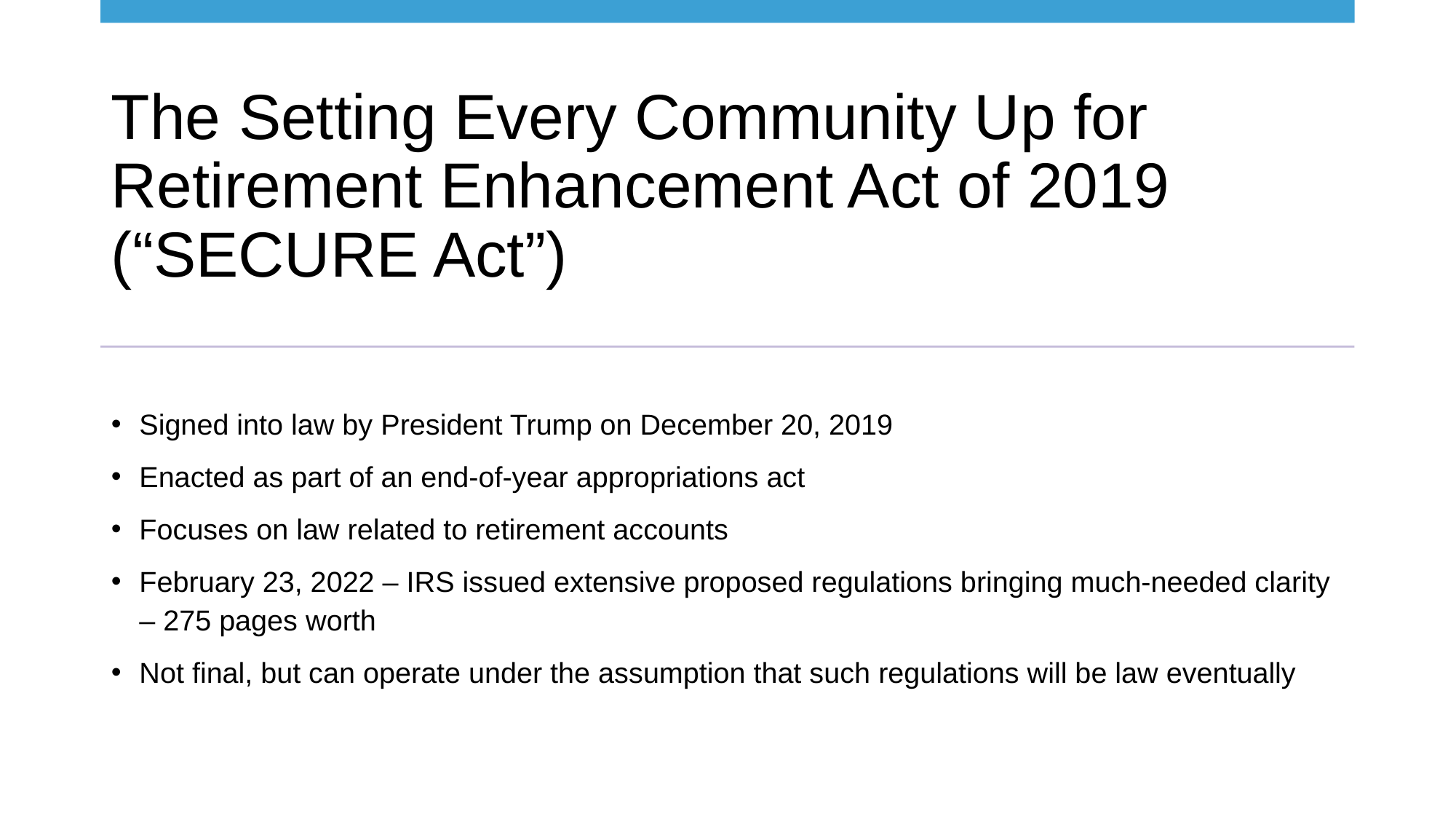

# The Setting Every Community Up for Retirement Enhancement Act of 2019 (“SECURE Act”)

Signed into law by President Trump on December 20, 2019
Enacted as part of an end-of-year appropriations act
Focuses on law related to retirement accounts
February 23, 2022 – IRS issued extensive proposed regulations bringing much-needed clarity – 275 pages worth
Not final, but can operate under the assumption that such regulations will be law eventually